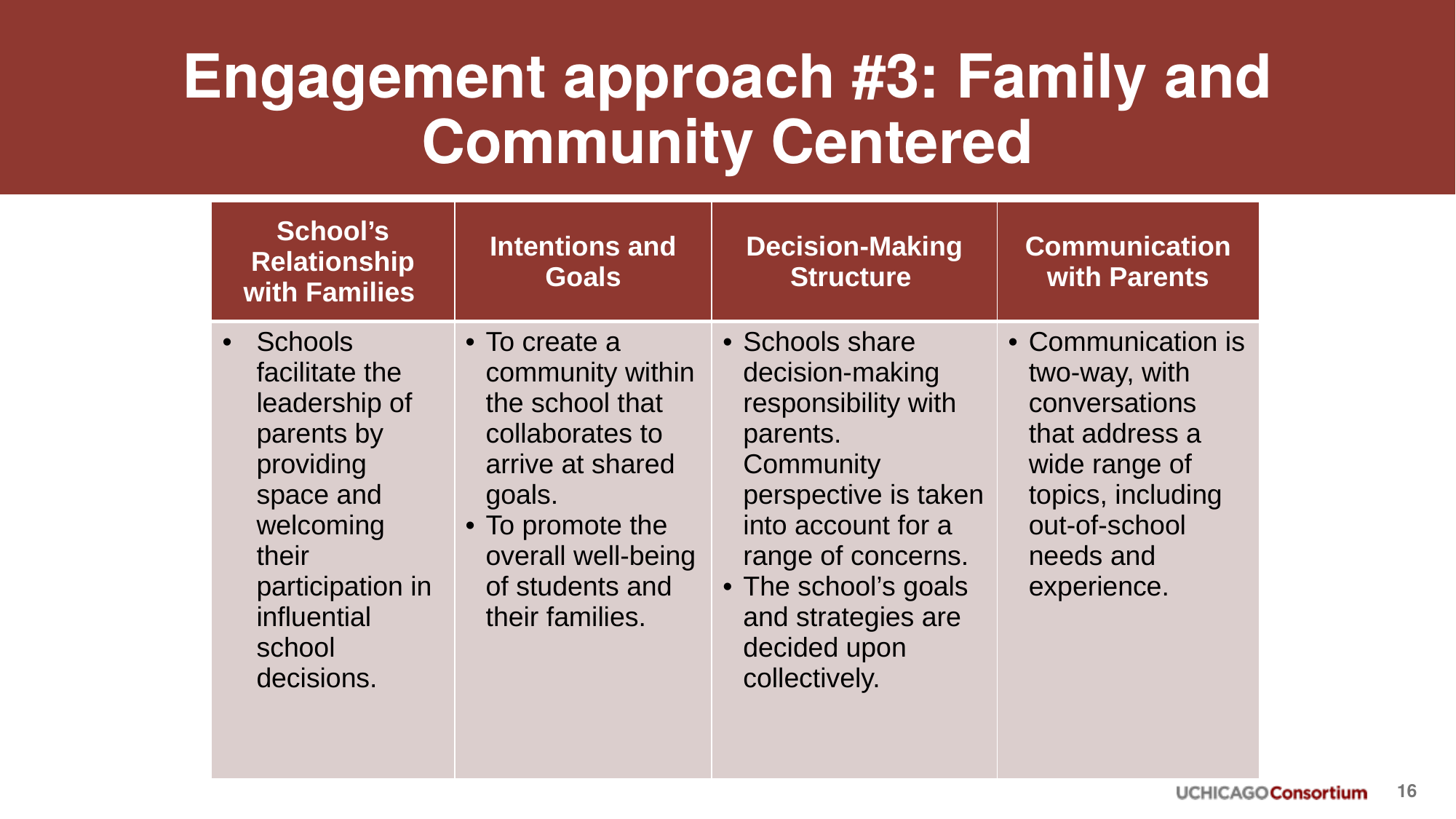

# Engagement approach #3: Family and Community Centered
| School’s Relationship with Families | Intentions and Goals | Decision-Making Structure | Communication with Parents |
| --- | --- | --- | --- |
| Schools facilitate the leadership of parents by providing space and welcoming their participation in influential school decisions. | To create a community within the school that collaborates to arrive at shared goals. To promote the overall well-being of students and their families. | Schools share decision-making responsibility with parents. Community perspective is taken into account for a range of concerns. The school’s goals and strategies are decided upon collectively. | Communication is two-way, with conversations that address a wide range of topics, including out-of-school needs and experience. |
16